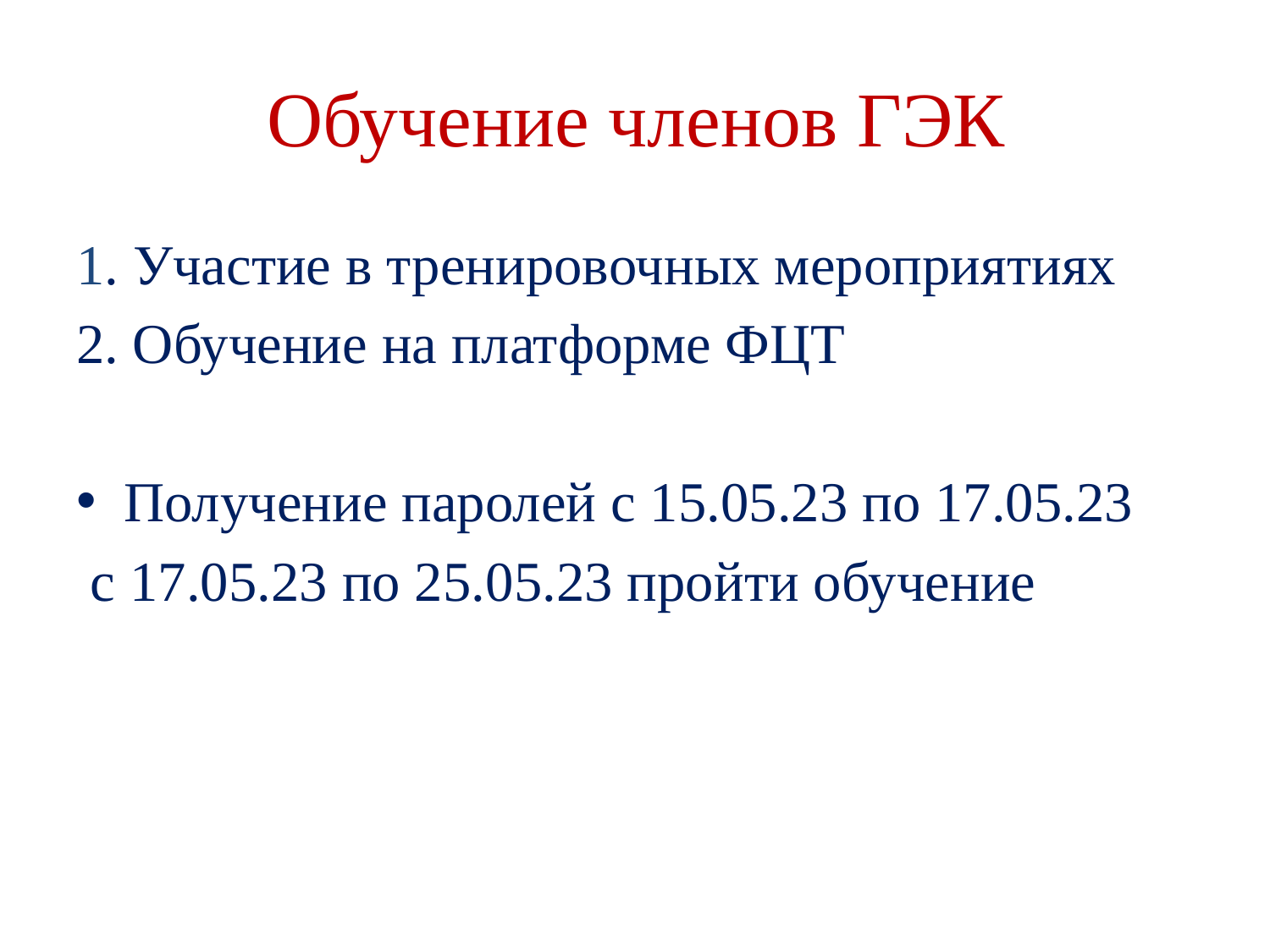

# Обучение членов ГЭК
1. Участие в тренировочных мероприятиях
2. Обучение на платформе ФЦТ

Получение паролей с 15.05.23 по 17.05.23
 с 17.05.23 по 25.05.23 пройти обучение